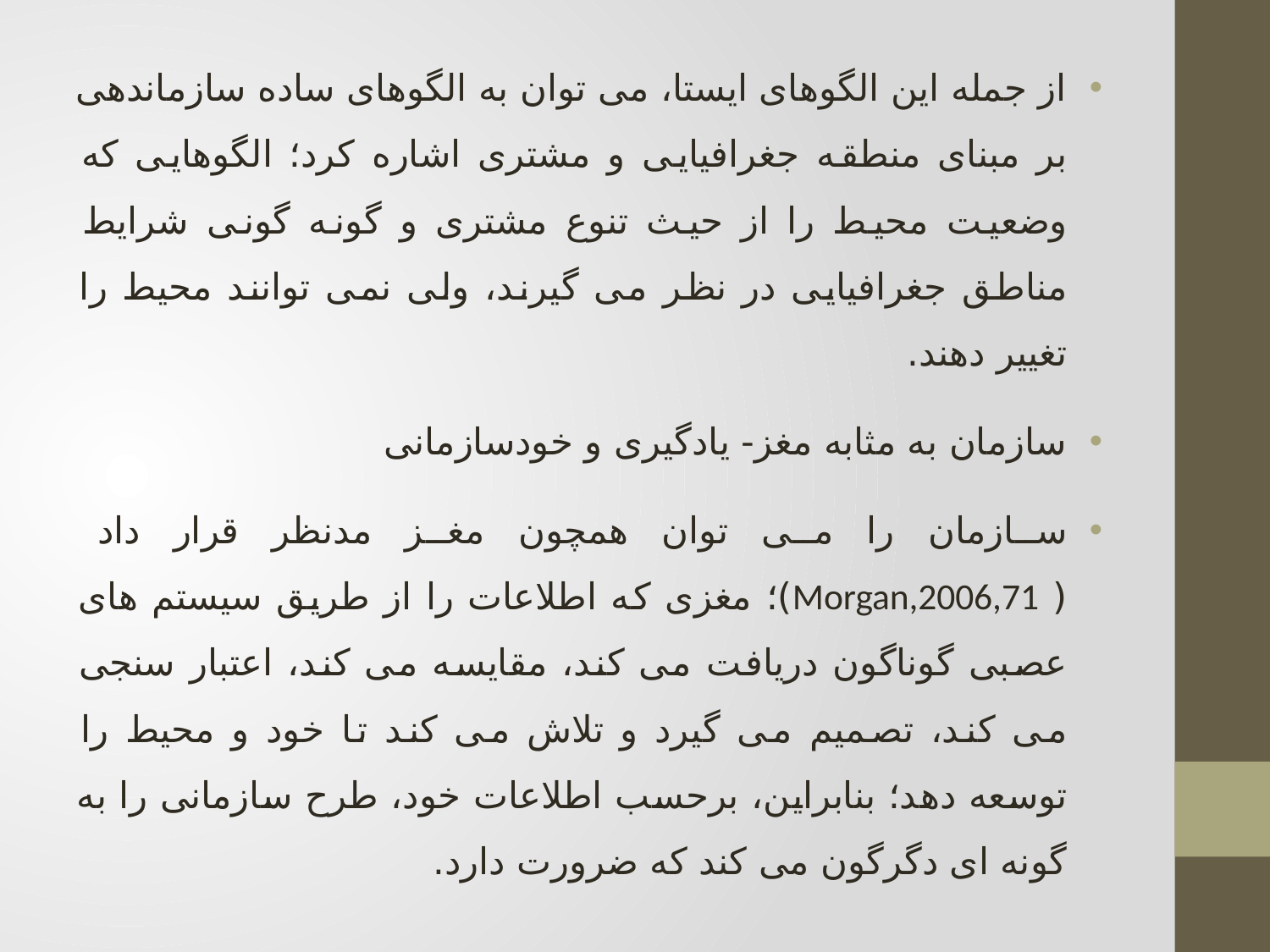

از جمله این الگوهای ایستا، می توان به الگوهای ساده سازماندهی بر مبنای منطقه جغرافیایی و مشتری اشاره کرد؛ الگوهایی که وضعیت محیط را از حیث تنوع مشتری و گونه گونی شرایط مناطق جغرافیایی در نظر می گیرند، ولی نمی توانند محیط را تغییر دهند.
سازمان به مثابه مغز- یادگیری و خودسازمانی
سازمان را می توان همچون مغز مدنظر قرار داد ( Morgan,2006,71)؛ مغزی که اطلاعات را از طریق سیستم های عصبی گوناگون دریافت می کند، مقایسه می کند، اعتبار سنجی می کند، تصمیم می گیرد و تلاش می کند تا خود و محیط را توسعه دهد؛ بنابراین، برحسب اطلاعات خود، طرح سازمانی را به گونه ای دگرگون می کند که ضرورت دارد.